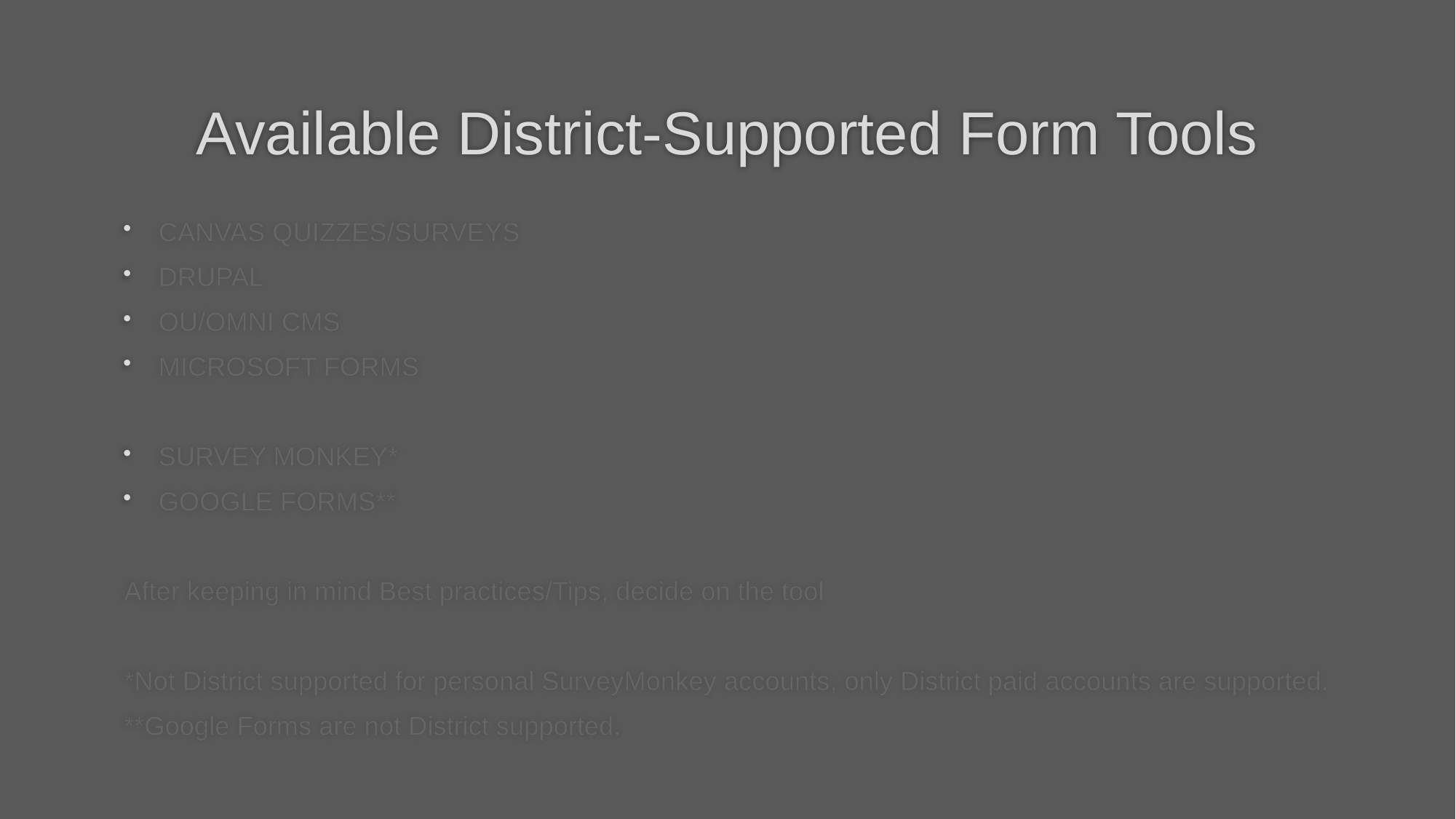

# Available District-Supported Form Tools

CANVAS QUIZZES/SURVEYS
DRUPAL
OU/OMNI CMS
MICROSOFT FORMS

SURVEY MONKEY*
GOOGLE FORMS**

After keeping in mind Best practices/Tips, decide on the tool

*Not District supported for personal SurveyMonkey accounts, only District paid accounts are supported.
**Google Forms are not District supported.